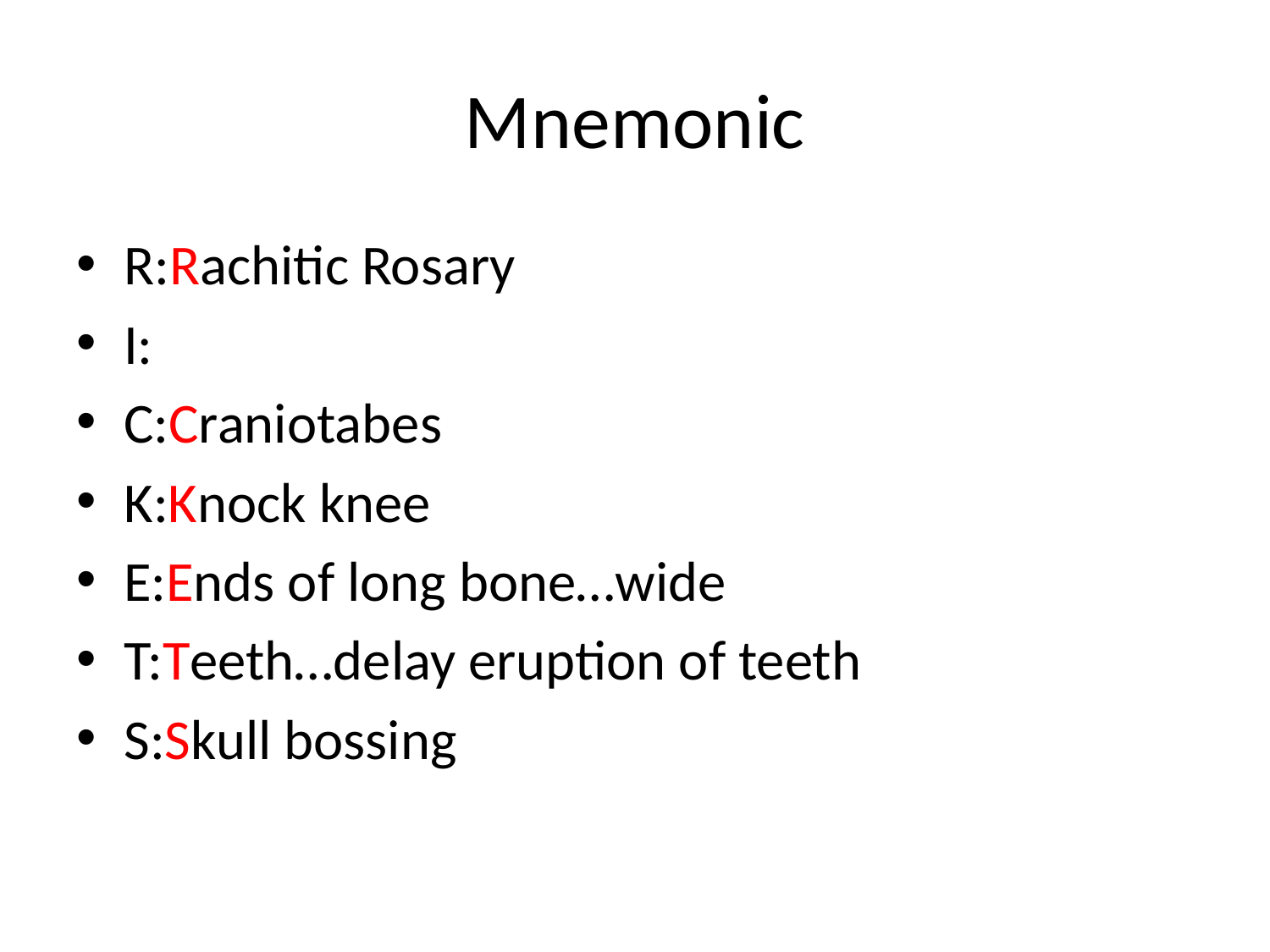

# Mnemonic
R:Rachitic Rosary
I:
C:Craniotabes
K:Knock knee
E:Ends of long bone…wide
T:Teeth…delay eruption of teeth
S:Skull bossing